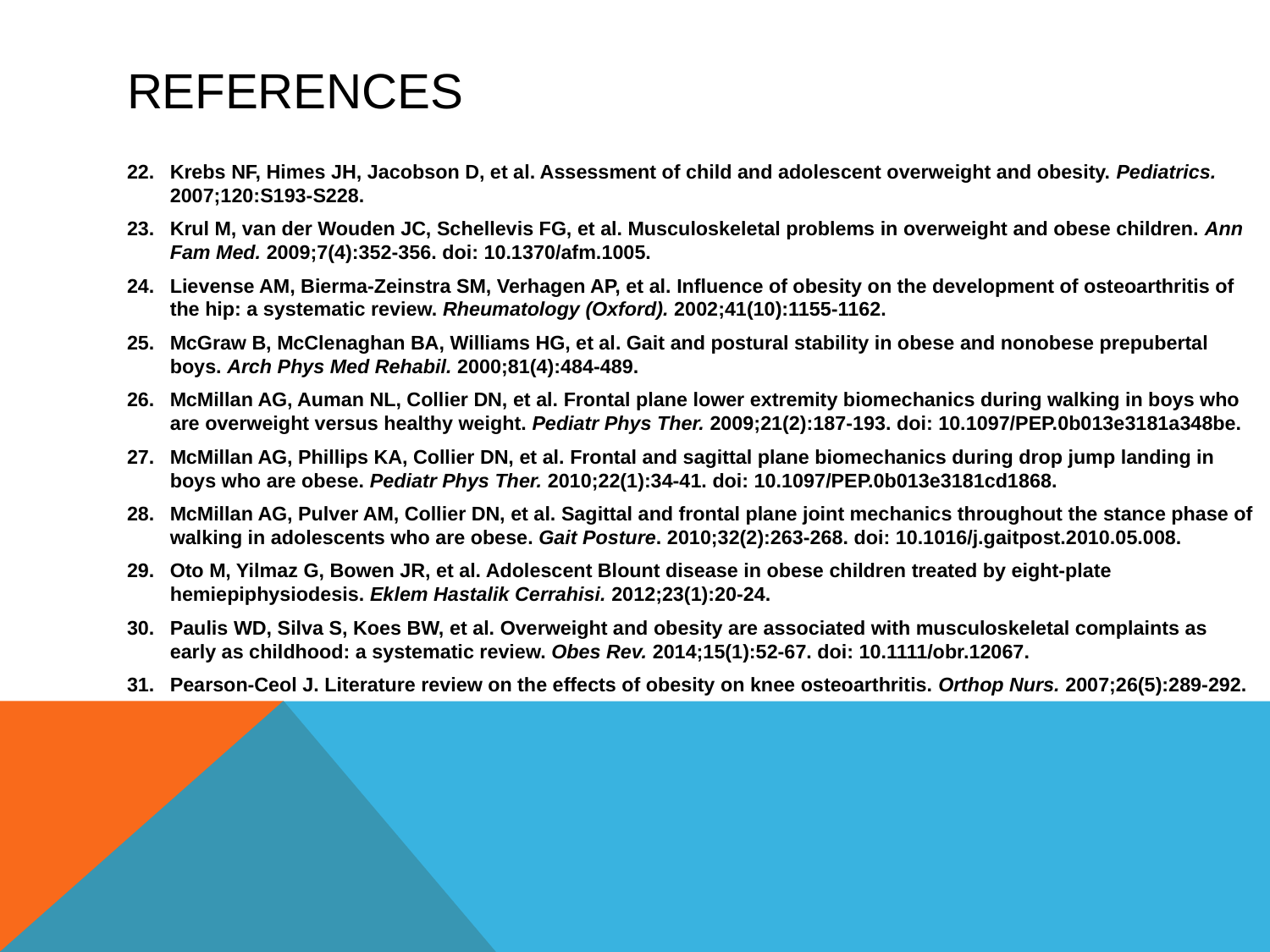

# references
Krebs NF, Himes JH, Jacobson D, et al. Assessment of child and adolescent overweight and obesity. Pediatrics. 2007;120:S193-S228.
Krul M, van der Wouden JC, Schellevis FG, et al. Musculoskeletal problems in overweight and obese children. Ann Fam Med. 2009;7(4):352-356. doi: 10.1370/afm.1005.
Lievense AM, Bierma-Zeinstra SM, Verhagen AP, et al. Influence of obesity on the development of osteoarthritis of the hip: a systematic review. Rheumatology (Oxford). 2002;41(10):1155-1162.
McGraw B, McClenaghan BA, Williams HG, et al. Gait and postural stability in obese and nonobese prepubertal boys. Arch Phys Med Rehabil. 2000;81(4):484-489.
McMillan AG, Auman NL, Collier DN, et al. Frontal plane lower extremity biomechanics during walking in boys who are overweight versus healthy weight. Pediatr Phys Ther. 2009;21(2):187-193. doi: 10.1097/PEP.0b013e3181a348be.
McMillan AG, Phillips KA, Collier DN, et al. Frontal and sagittal plane biomechanics during drop jump landing in boys who are obese. Pediatr Phys Ther. 2010;22(1):34-41. doi: 10.1097/PEP.0b013e3181cd1868.
McMillan AG, Pulver AM, Collier DN, et al. Sagittal and frontal plane joint mechanics throughout the stance phase of walking in adolescents who are obese. Gait Posture. 2010;32(2):263-268. doi: 10.1016/j.gaitpost.2010.05.008.
Oto M, Yilmaz G, Bowen JR, et al. Adolescent Blount disease in obese children treated by eight-plate hemiepiphysiodesis. Eklem Hastalik Cerrahisi. 2012;23(1):20-24.
Paulis WD, Silva S, Koes BW, et al. Overweight and obesity are associated with musculoskeletal complaints as early as childhood: a systematic review. Obes Rev. 2014;15(1):52-67. doi: 10.1111/obr.12067.
Pearson-Ceol J. Literature review on the effects of obesity on knee osteoarthritis. Orthop Nurs. 2007;26(5):289-292.